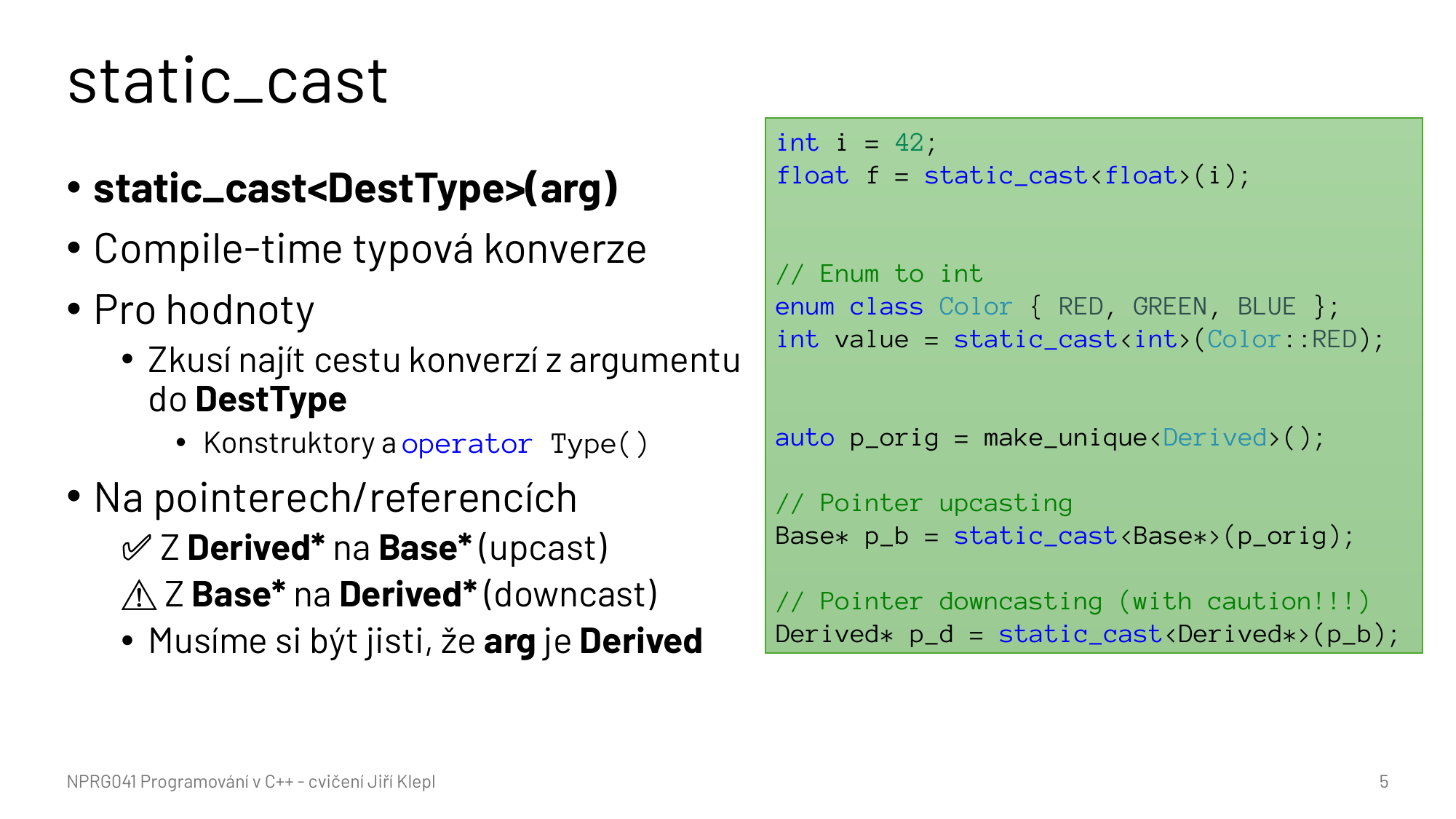

# static_cast
int i = 42;
float f = static_cast<float>(i);
// Enum to int
enum class Color { RED, GREEN, BLUE };
int value = static_cast<int>(Color::RED);
auto p_orig = make_unique<Derived>();
// Pointer upcasting
Base* p_b = static_cast<Base*>(p_orig);
// Pointer downcasting (with caution!!!)
Derived* p_d = static_cast<Derived*>(p_b);
static_cast<DestType>(arg)
Compile-time typová konverze
Pro hodnoty
Zkusí najít cestu konverzí z argumentu
do DestType
Konstruktory a operator Type()
Na pointerech/referencích
✅ Z Derived* na Base* (upcast)
⚠️ Z Base* na Derived* (downcast)
Musíme si být jisti, že arg je Derived
NPRG041 Programování v C++ - cvičení Jiří Klepl
5